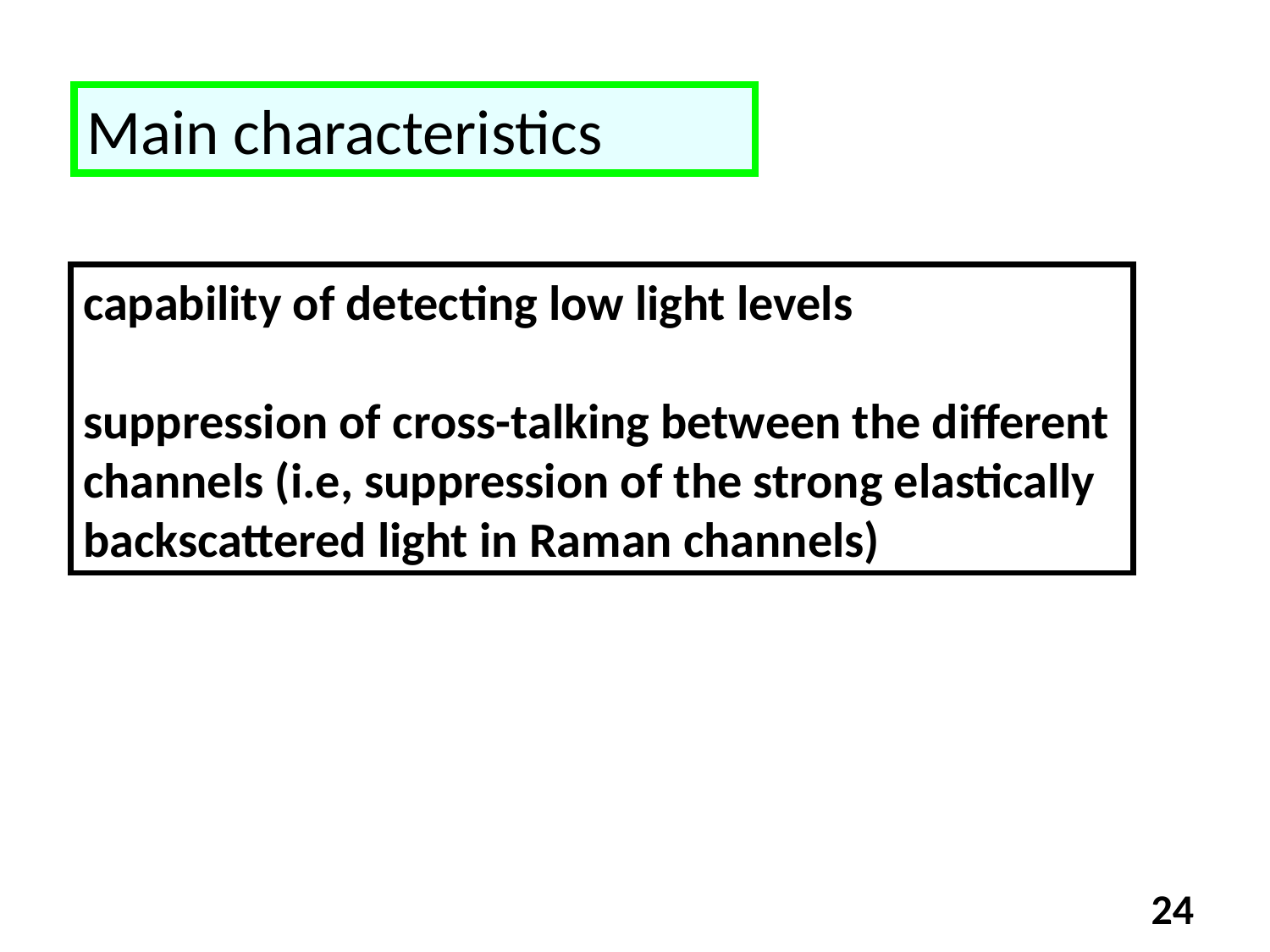

Main characteristics
capability of detecting low light levels

suppression of cross-talking between the different
channels (i.e, suppression of the strong elastically
backscattered light in Raman channels)
24